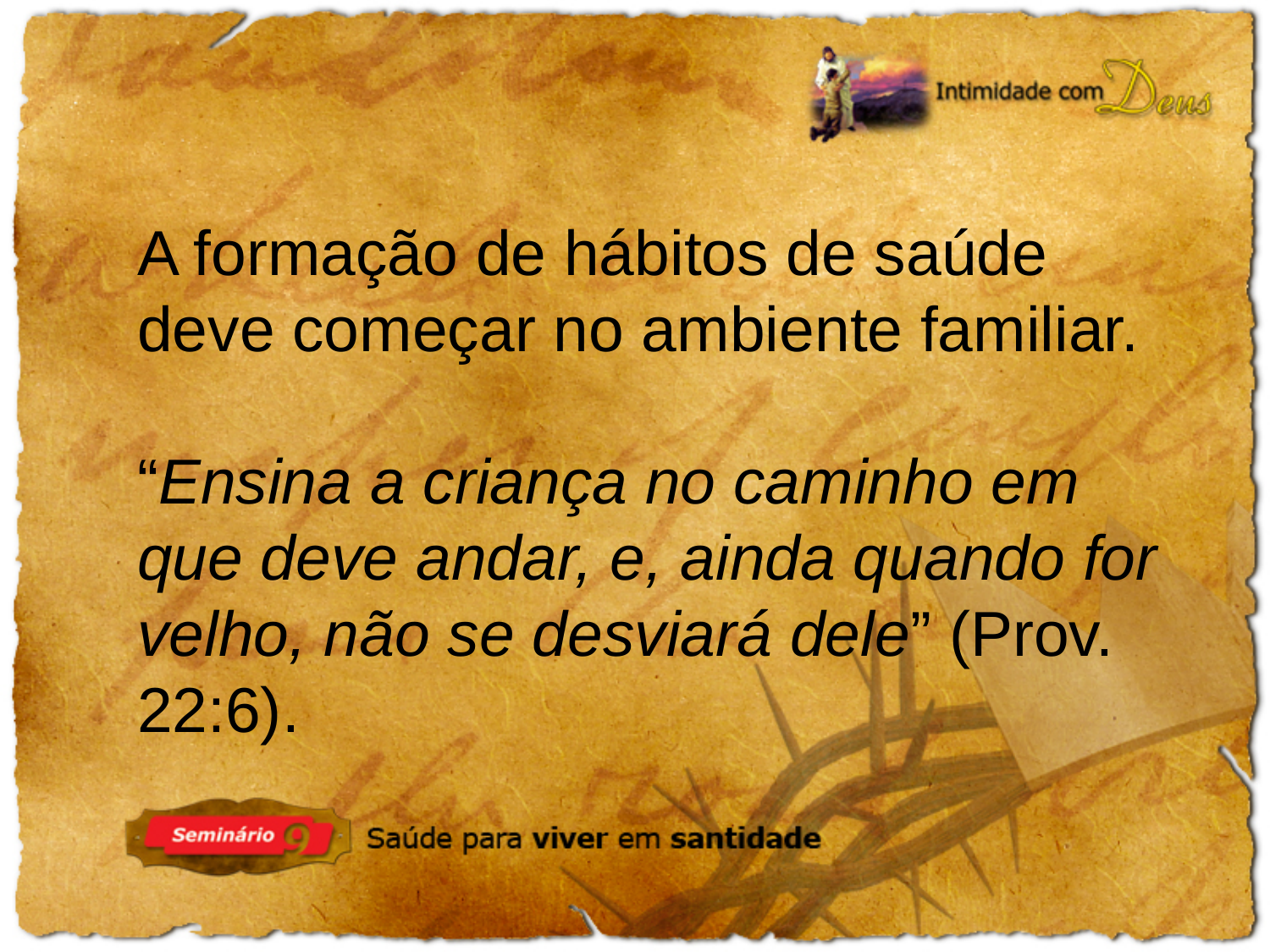

A formação de hábitos de saúde deve começar no ambiente familiar.

“Ensina a criança no caminho em que deve andar, e, ainda quando for velho, não se desviará dele” (Prov. 22:6).